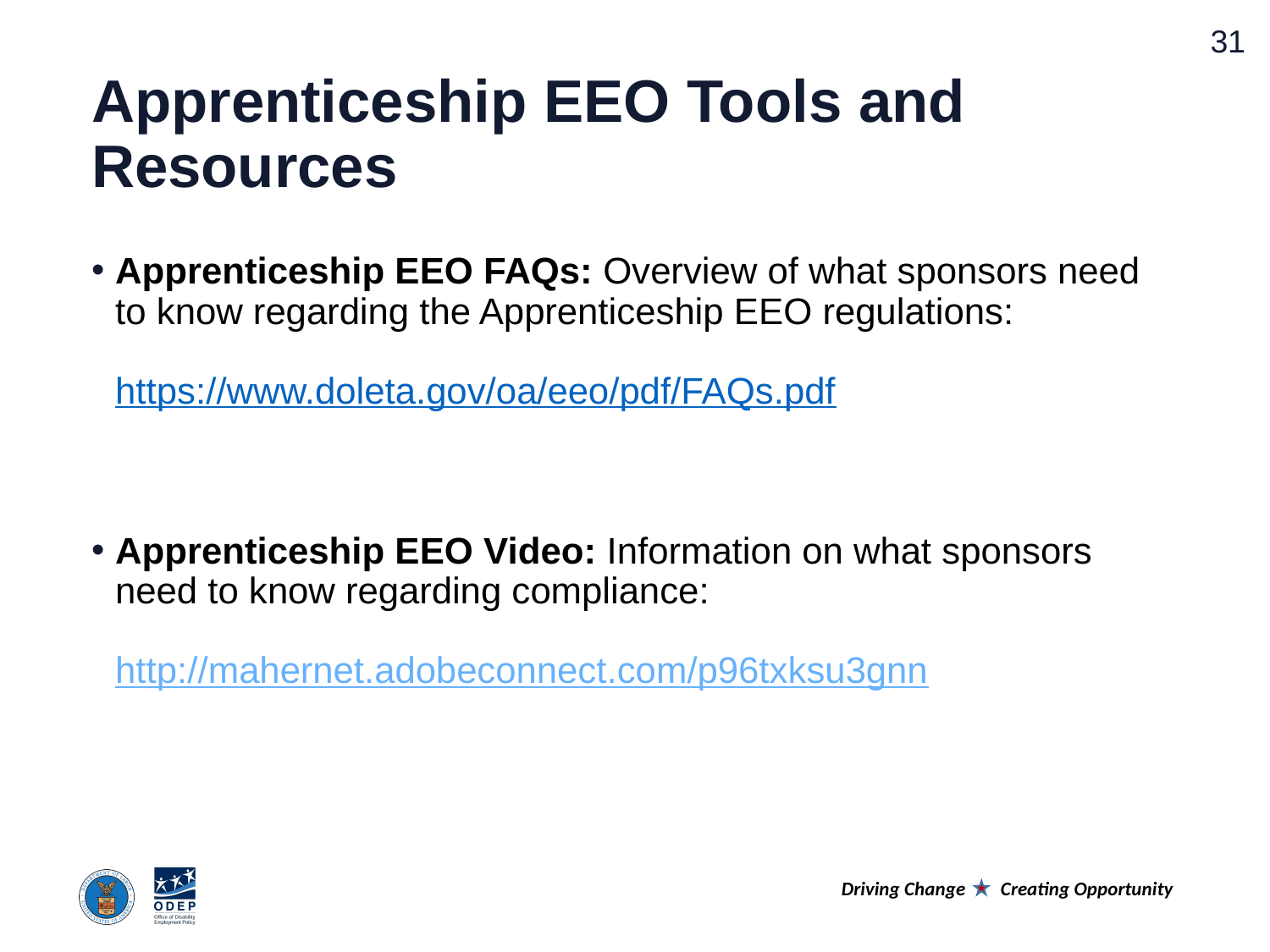

# Apprenticeship EEO Tools and Resources
Apprenticeship EEO FAQs: Overview of what sponsors need to know regarding the Apprenticeship EEO regulations:
https://www.doleta.gov/oa/eeo/pdf/FAQs.pdf

Apprenticeship EEO Video: Information on what sponsors need to know regarding compliance:
http://mahernet.adobeconnect.com/p96txksu3gnn